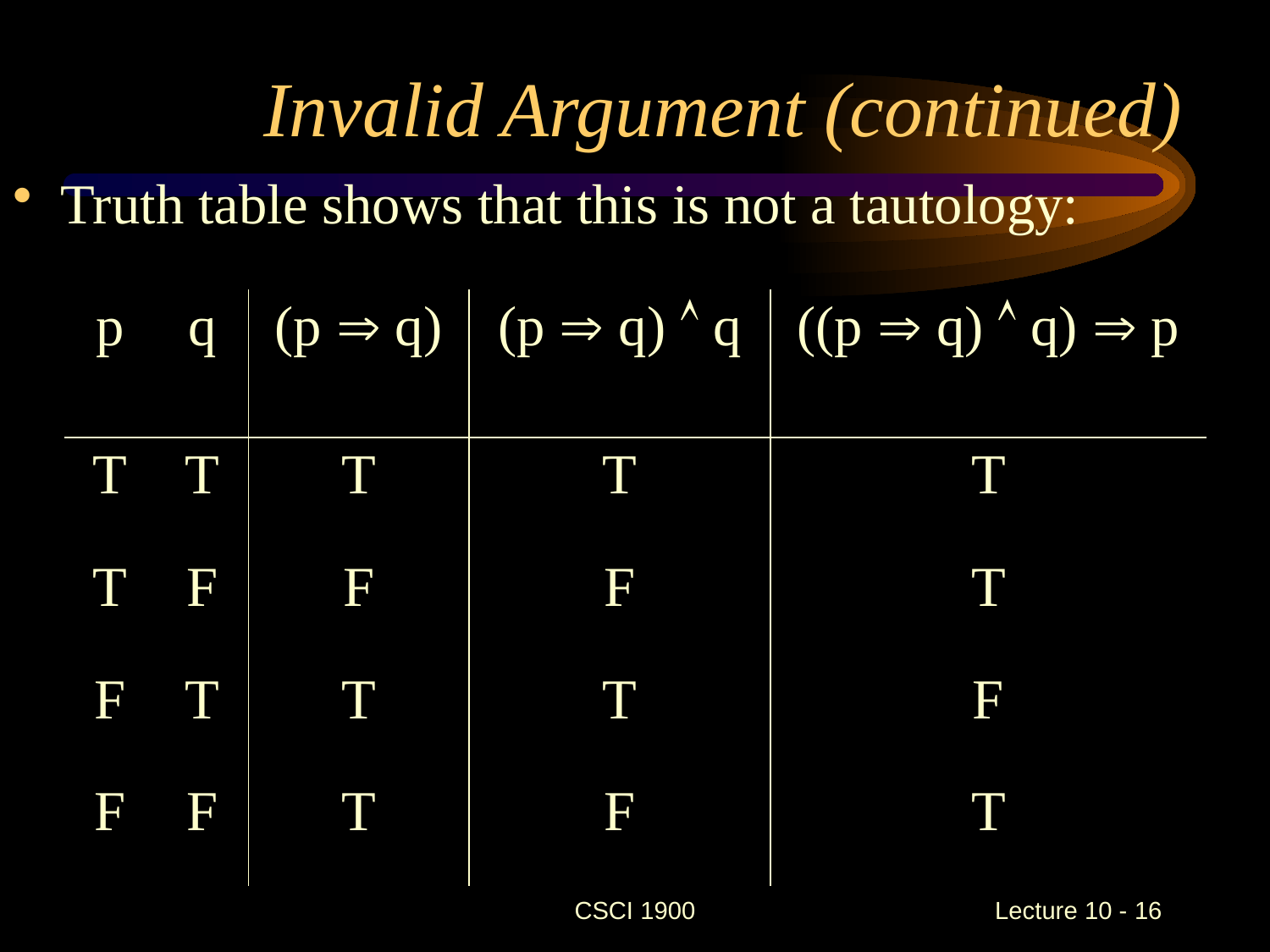

# Invalid Argument (continued)
Truth table shows that this is not a tautology:
| p | q | (p ⇒ q) | (p ⇒ q) ∧ q | ((p ⇒ q) ∧ q) ⇒ p |
| --- | --- | --- | --- | --- |
| T | T | T | T | T |
| T | F | F | F | T |
| F | T | T | T | F |
| F | F | T | F | T |

CSCI 1900
 Lecture 10 - 16